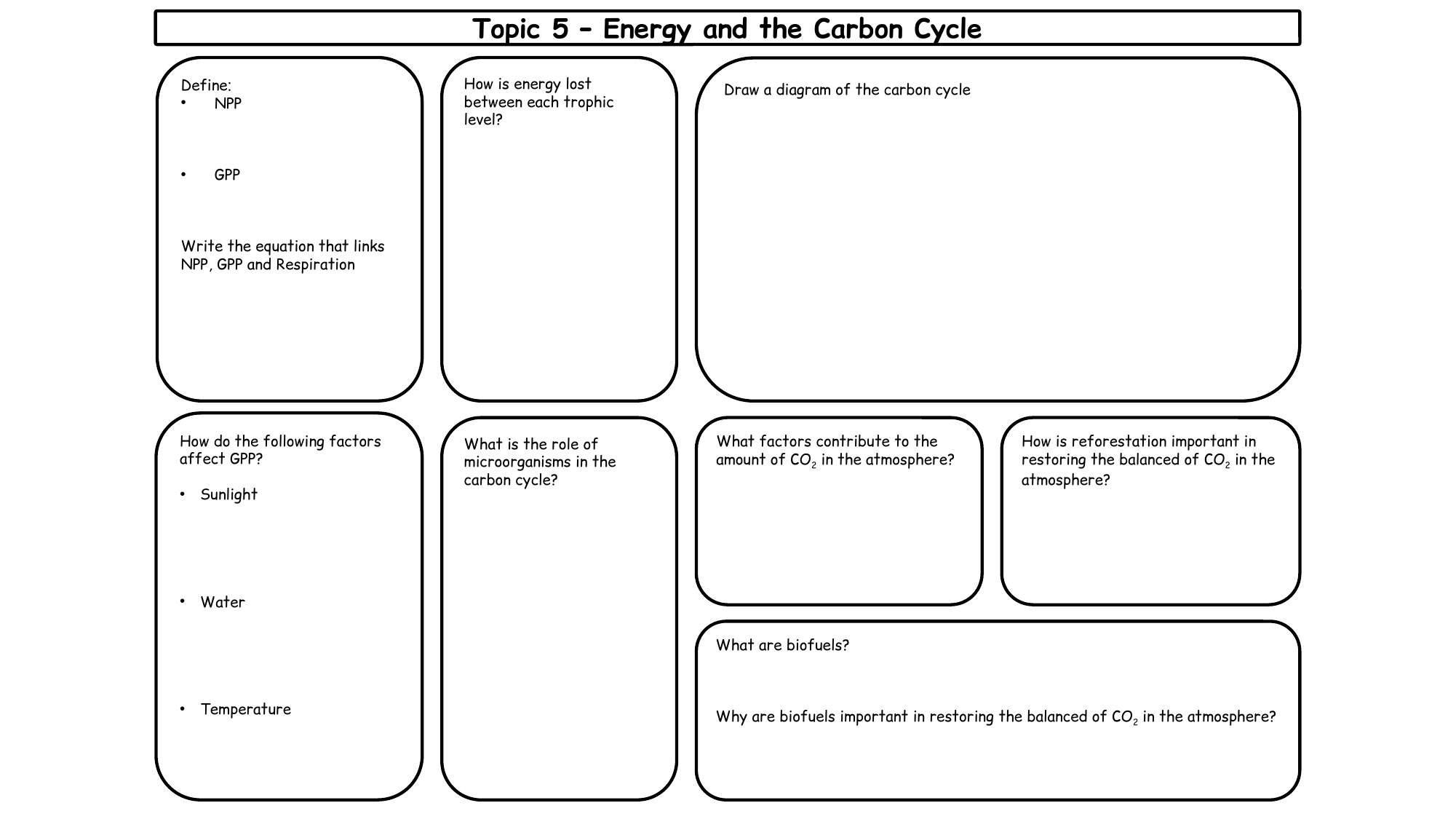

Topic 5 – Energy and the Carbon Cycle
Define:
NPP

GPP

Write the equation that links NPP, GPP and Respiration

How is energy lost between each trophic level?
Draw a diagram of the carbon cycle
How do the following factors affect GPP?

Sunlight

Water

Temperature
What is the role of microorganisms in the carbon cycle?
What factors contribute to the amount of CO2 in the atmosphere?
How is reforestation important in restoring the balanced of CO2 in the atmosphere?
What are biofuels?

Why are biofuels important in restoring the balanced of CO2 in the atmosphere?